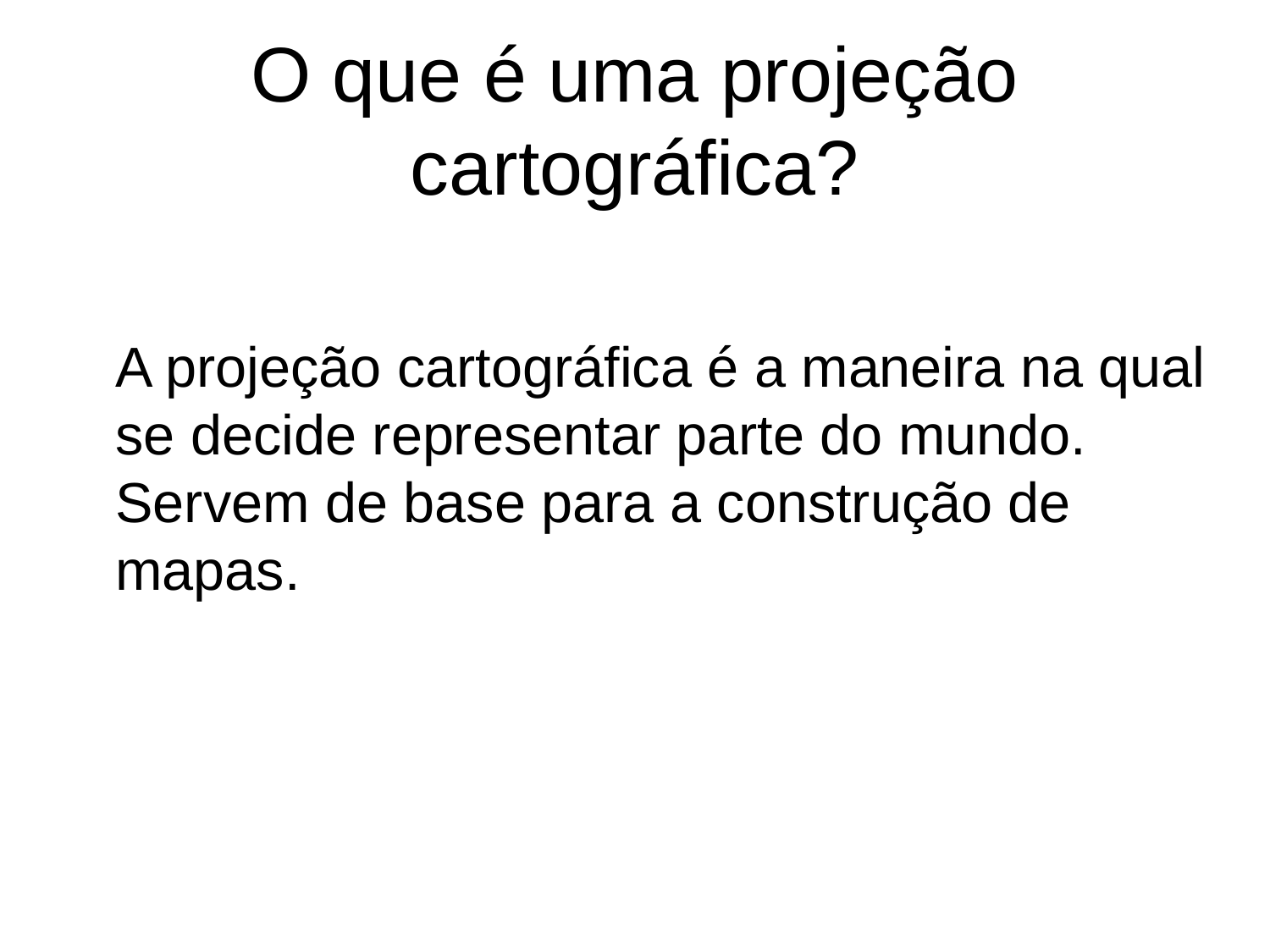

# O que é uma projeção cartográfica?
A projeção cartográfica é a maneira na qual se decide representar parte do mundo. Servem de base para a construção de mapas.